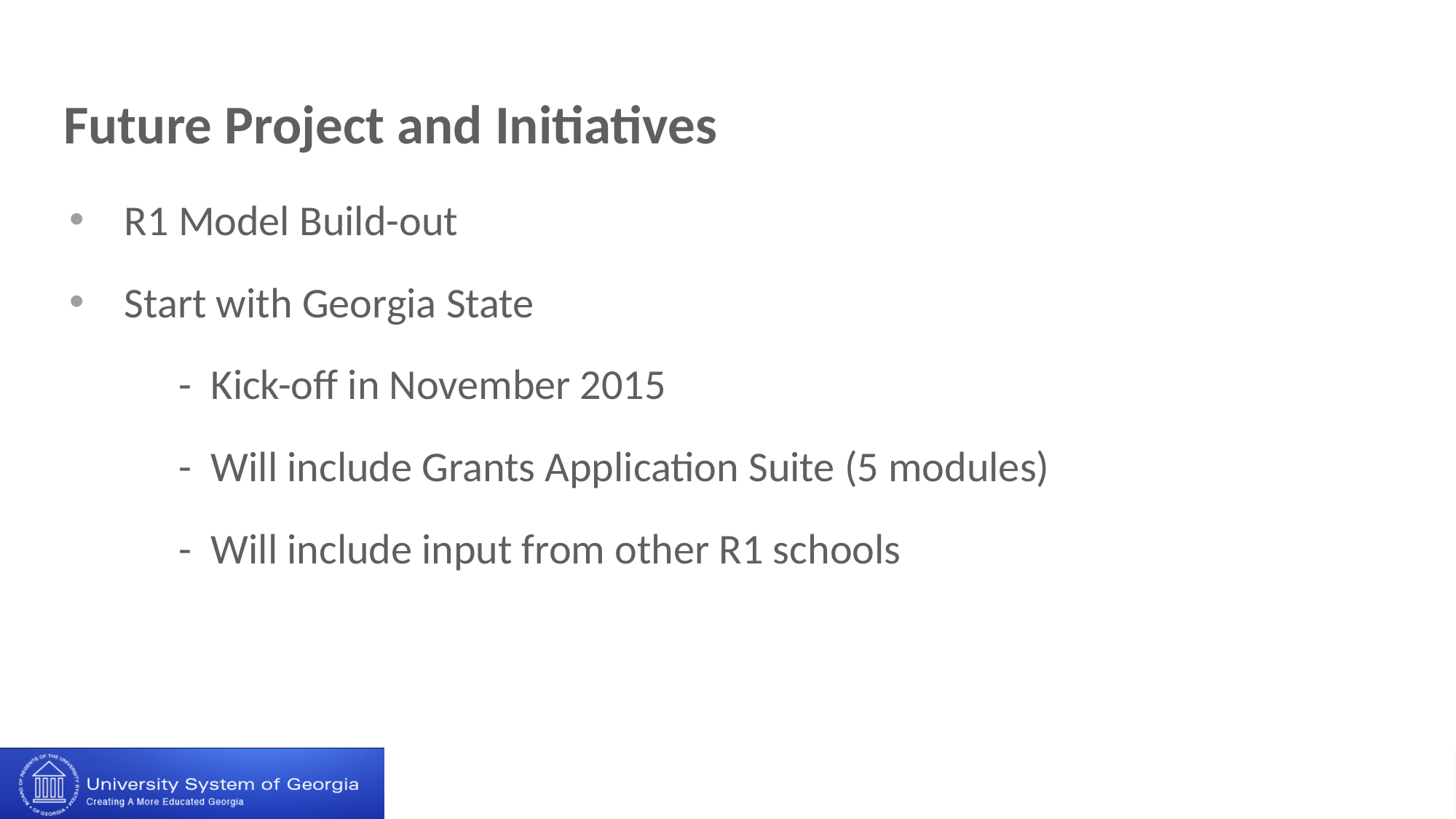

# Future Project and Initiatives
R1 Model Build-out
Start with Georgia State
	-  Kick-off in November 2015
	-  Will include Grants Application Suite (5 modules)
	-  Will include input from other R1 schools

16